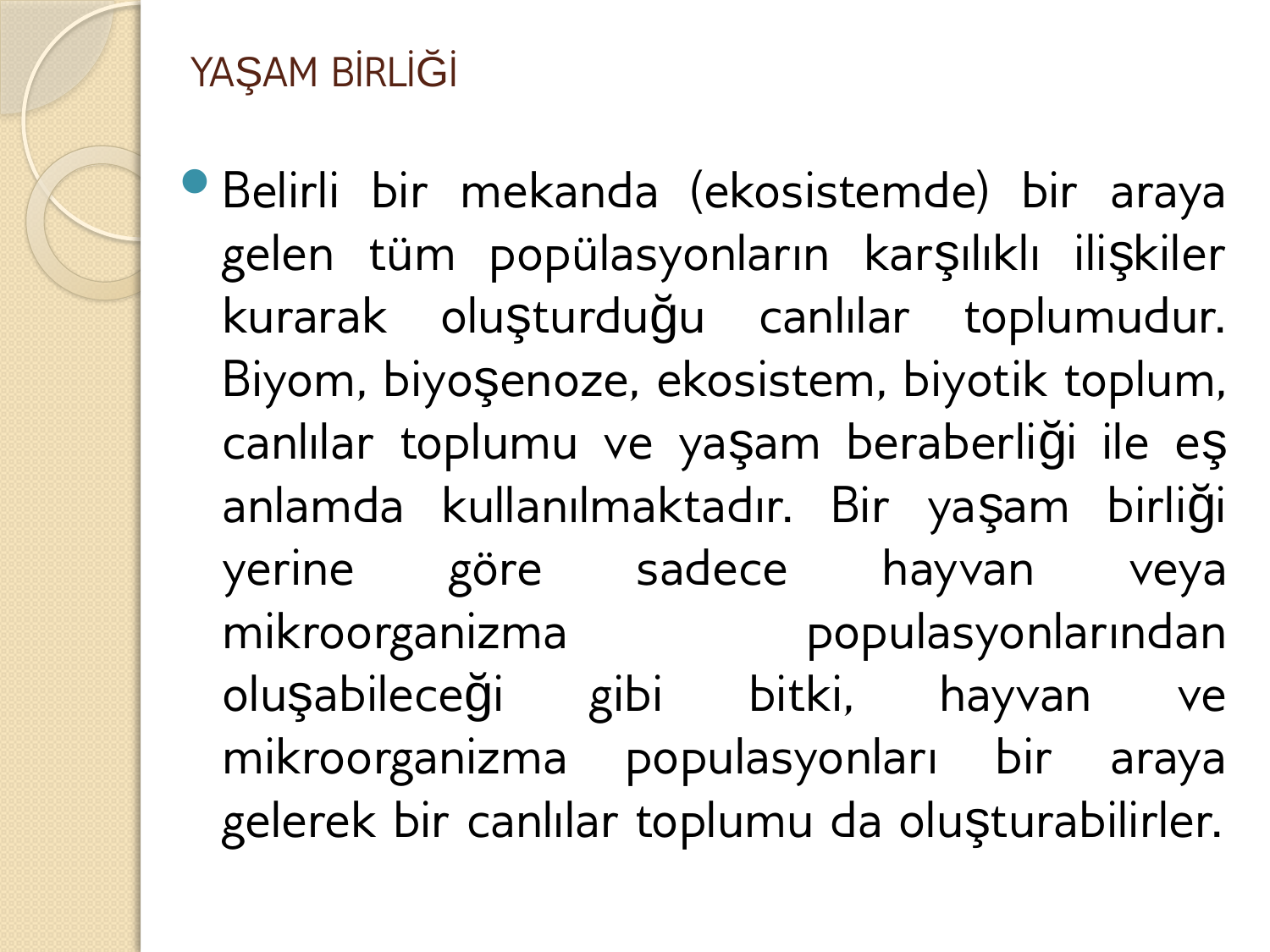

# YAŞAM BİRLİĞİ
Belirli bir mekanda (ekosistemde) bir araya gelen tüm popülasyonların karşılıklı ilişkiler kurarak oluşturduğu canlılar toplumudur. Biyom, biyoşenoze, ekosistem, biyotik toplum, canlılar toplumu ve yaşam beraberliği ile eş anlamda kullanılmaktadır. Bir yaşam birliği yerine göre sadece hayvan veya mikroorganizma populasyonlarından oluşabileceği gibi bitki, hayvan ve mikroorganizma populasyonları bir araya gelerek bir canlılar toplumu da oluşturabilirler.